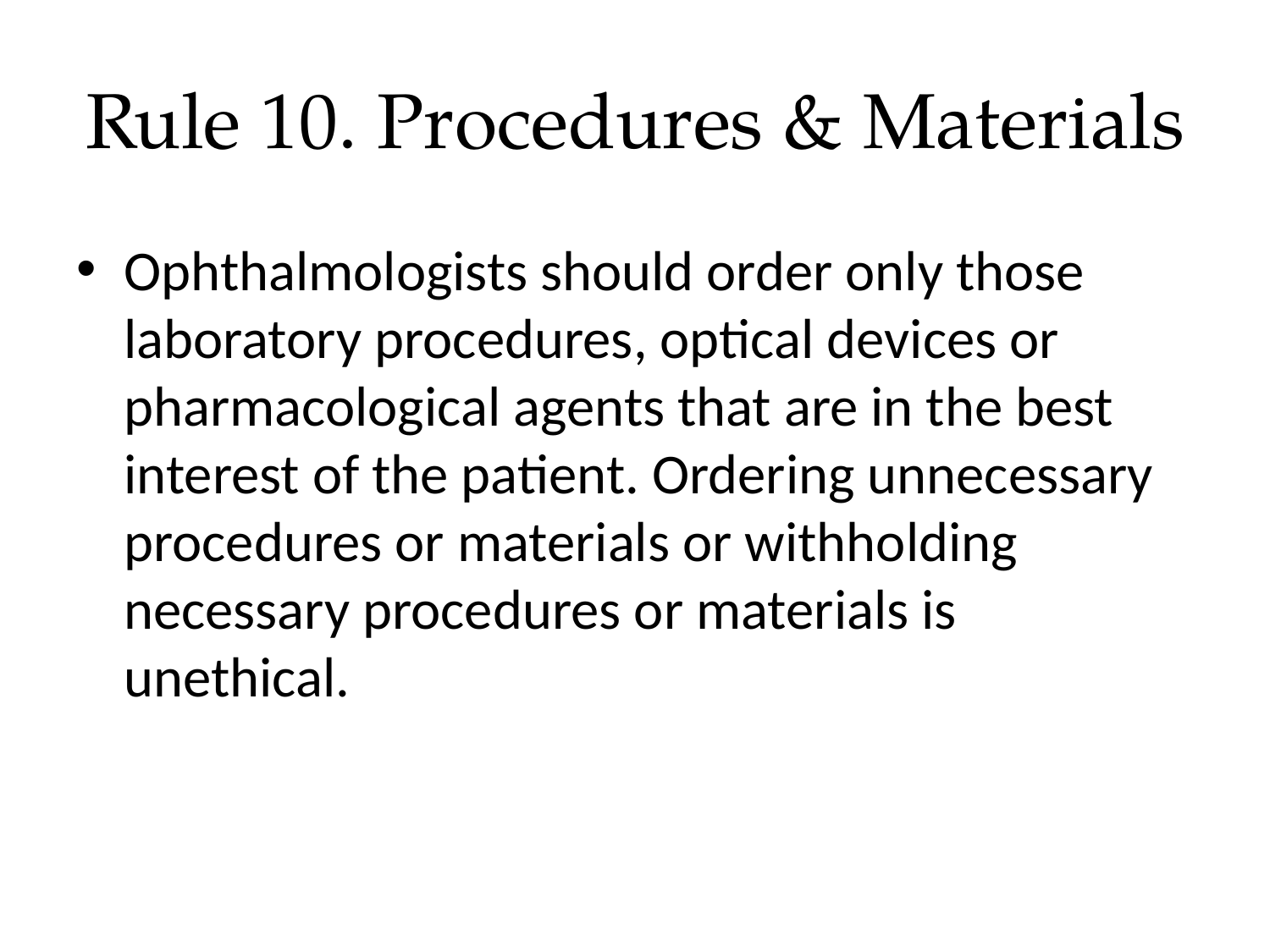

# Rule 10. Procedures & Materials
Ophthalmologists should order only those laboratory procedures, optical devices or pharmacological agents that are in the best interest of the patient. Ordering unnecessary procedures or materials or withholding necessary procedures or materials is unethical.